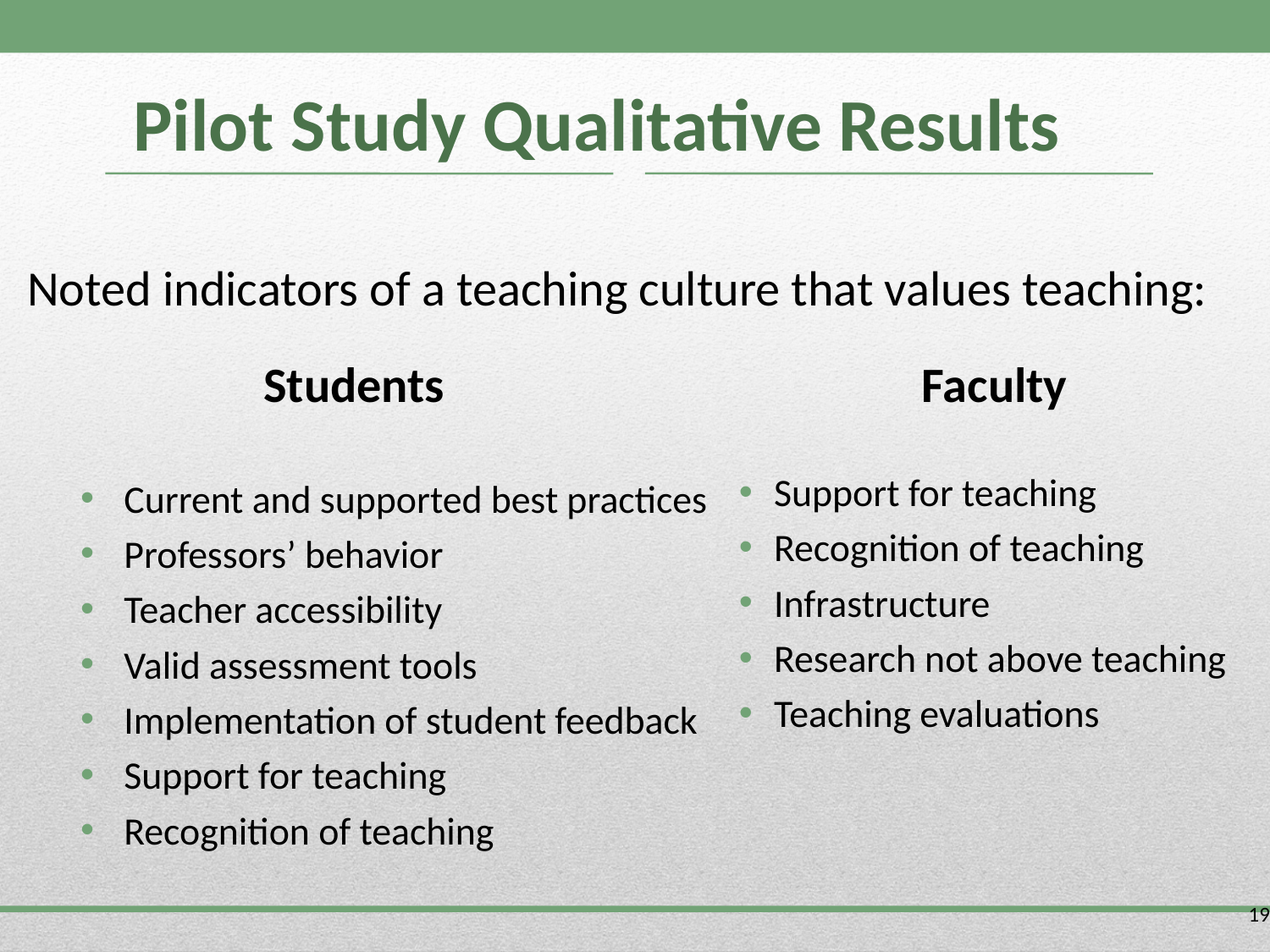

# Pilot Study Qualitative Results

Noted indicators of a teaching culture that values teaching:
Students
Faculty

Current and supported best practices
Professors’ behavior
Teacher accessibility
Valid assessment tools
Implementation of student feedback
Support for teaching
Recognition of teaching

Support for teaching
Recognition of teaching
Infrastructure
Research not above teaching
Teaching evaluations
19